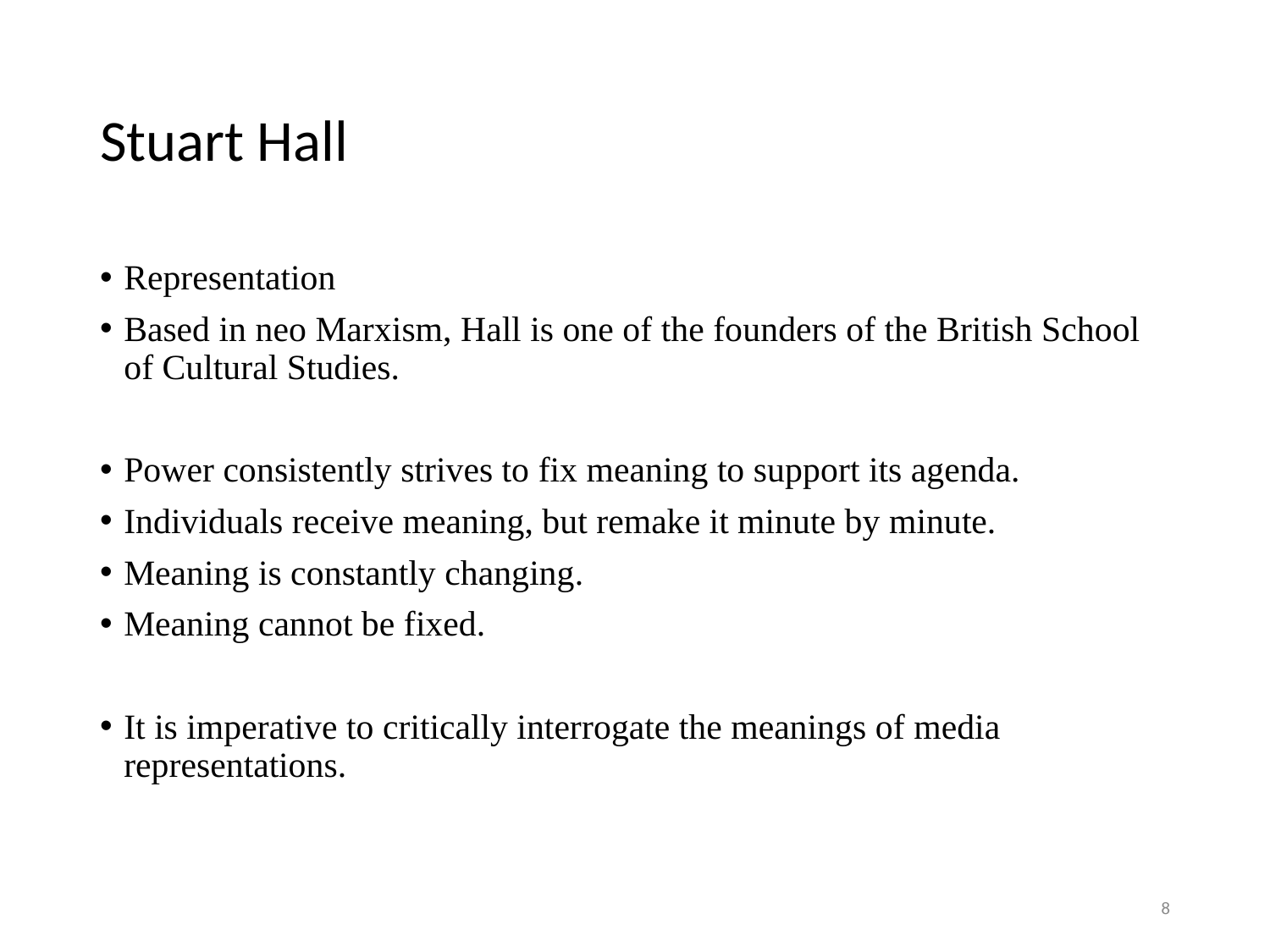

# Stuart Hall
Representation
Based in neo Marxism, Hall is one of the founders of the British School of Cultural Studies.

Power consistently strives to fix meaning to support its agenda.
Individuals receive meaning, but remake it minute by minute.
Meaning is constantly changing.
Meaning cannot be fixed.

It is imperative to critically interrogate the meanings of media representations.

8